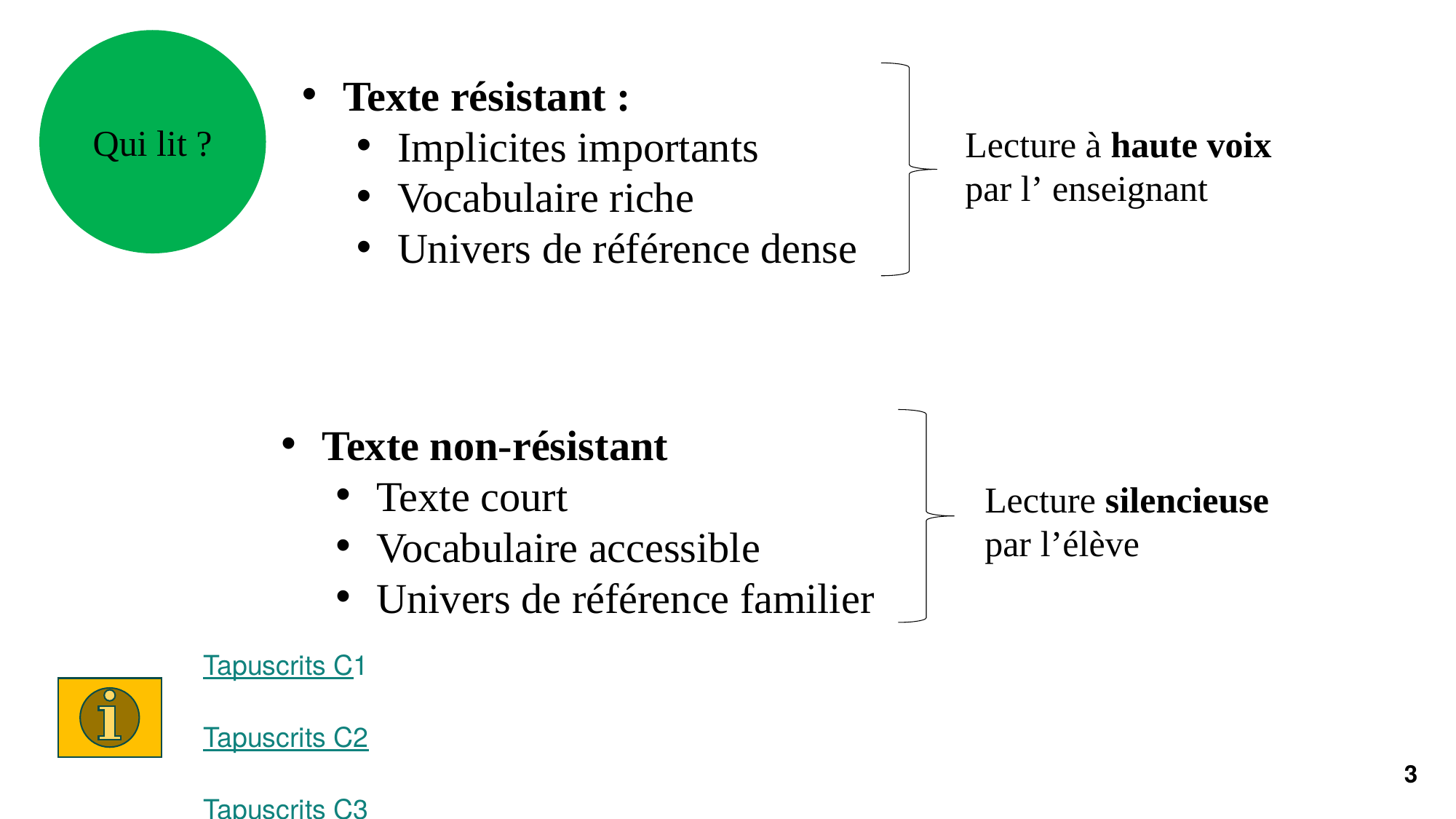

Texte résistant :
Implicites importants
Vocabulaire riche
Univers de référence dense

Qui lit ?
Lecture à haute voix par l’ enseignant

Texte non-résistant
Texte court
Vocabulaire accessible
Univers de référence familier
Lecture silencieuse par l’élève
Tapuscrits C1

Tapuscrits C2

Tapuscrits C3

3